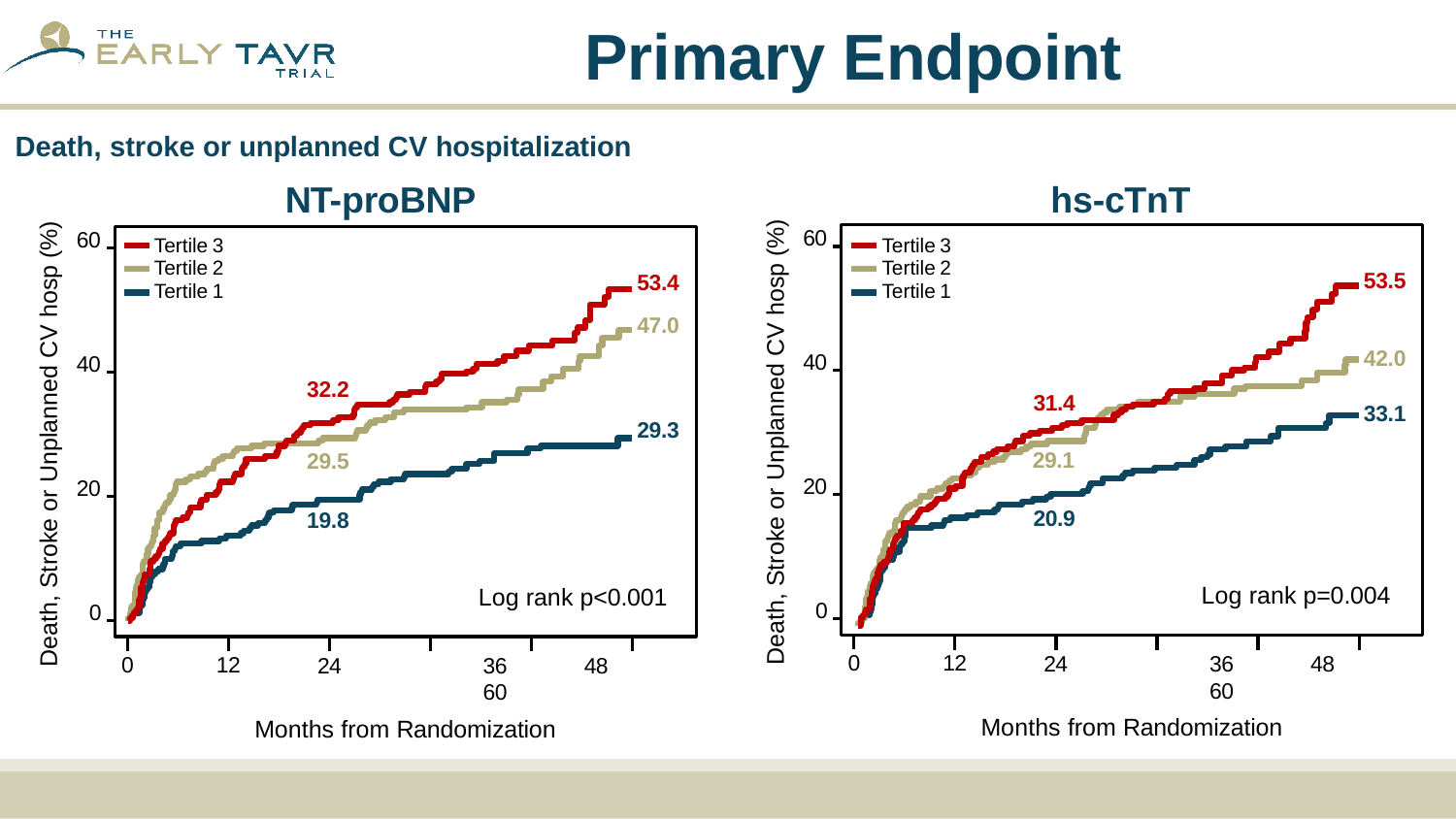

# Primary Endpoint
Death, stroke or unplanned CV hospitalization
NT-proBNP
hs-cTnT
Death, Stroke or Unplanned CV hosp (%)
Death, Stroke or Unplanned CV hosp (%)
60
60

Tertile 3
Tertile 2
Tertile 1
Tertile 3
Tertile 2
Tertile 1

53.4
47.0
53.5

42.0
40
40
32.2
31.4
33.1
29.3
29.1
29.5
20
20
20.9
19.8
Log rank p=0.004

24	36	48	60
Months from Randomization
Log rank p<0.001

24	36	48	60
Months from Randomization
0
0

0
12
0
12